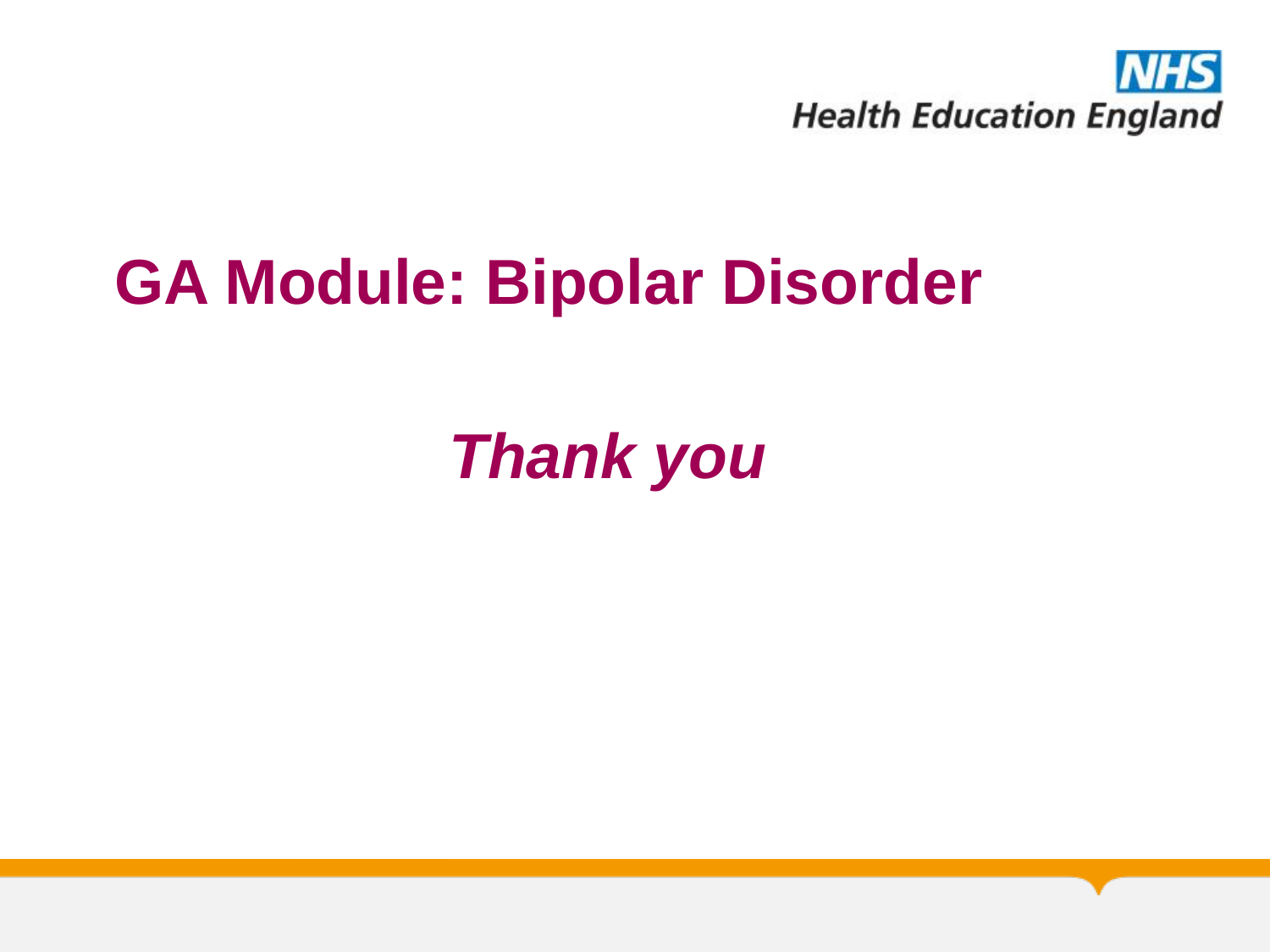

# GA Module: Bipolar Disorder

Thank you